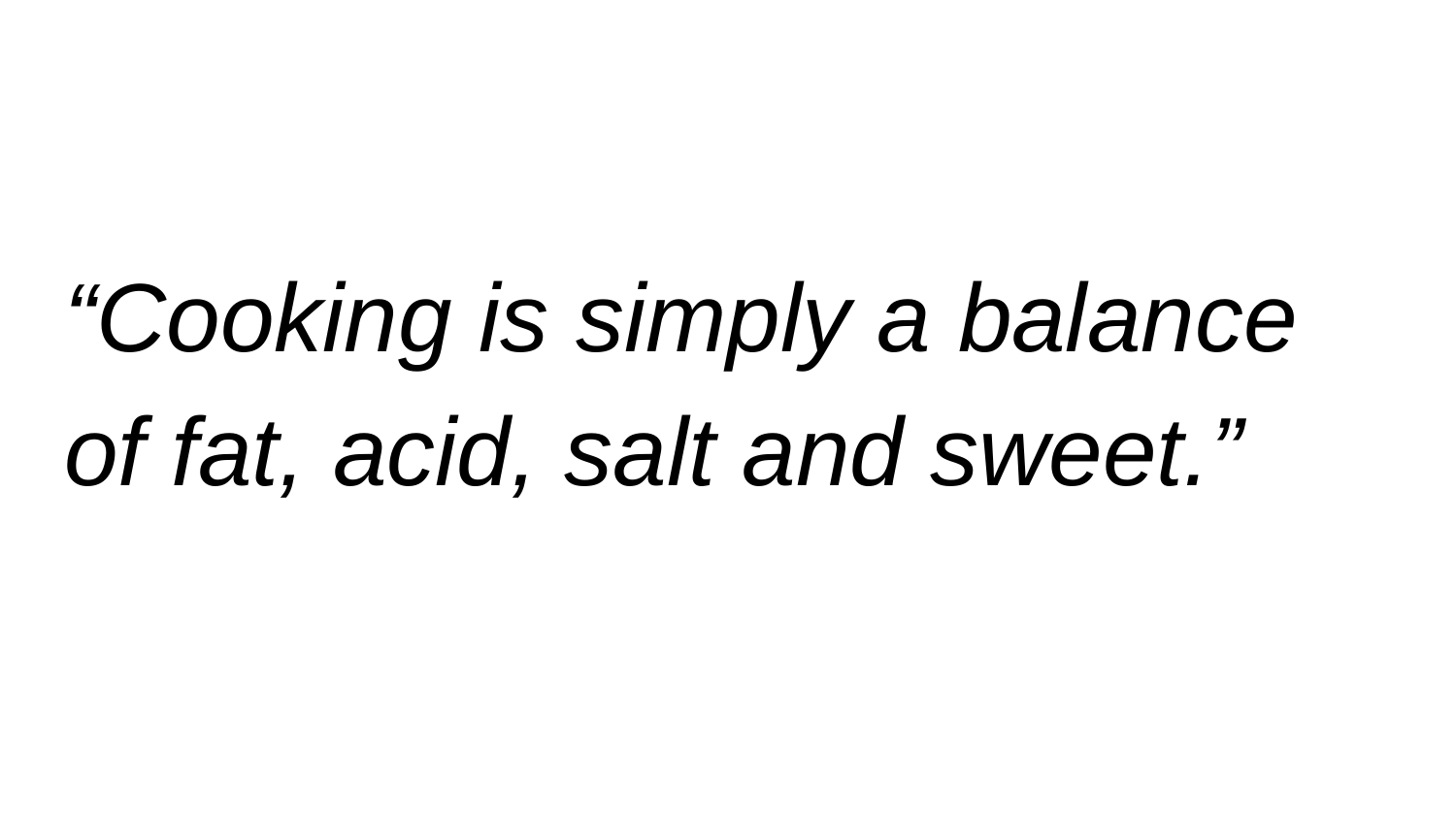

“Cooking is simply a balance of fat, acid, salt and sweet.”